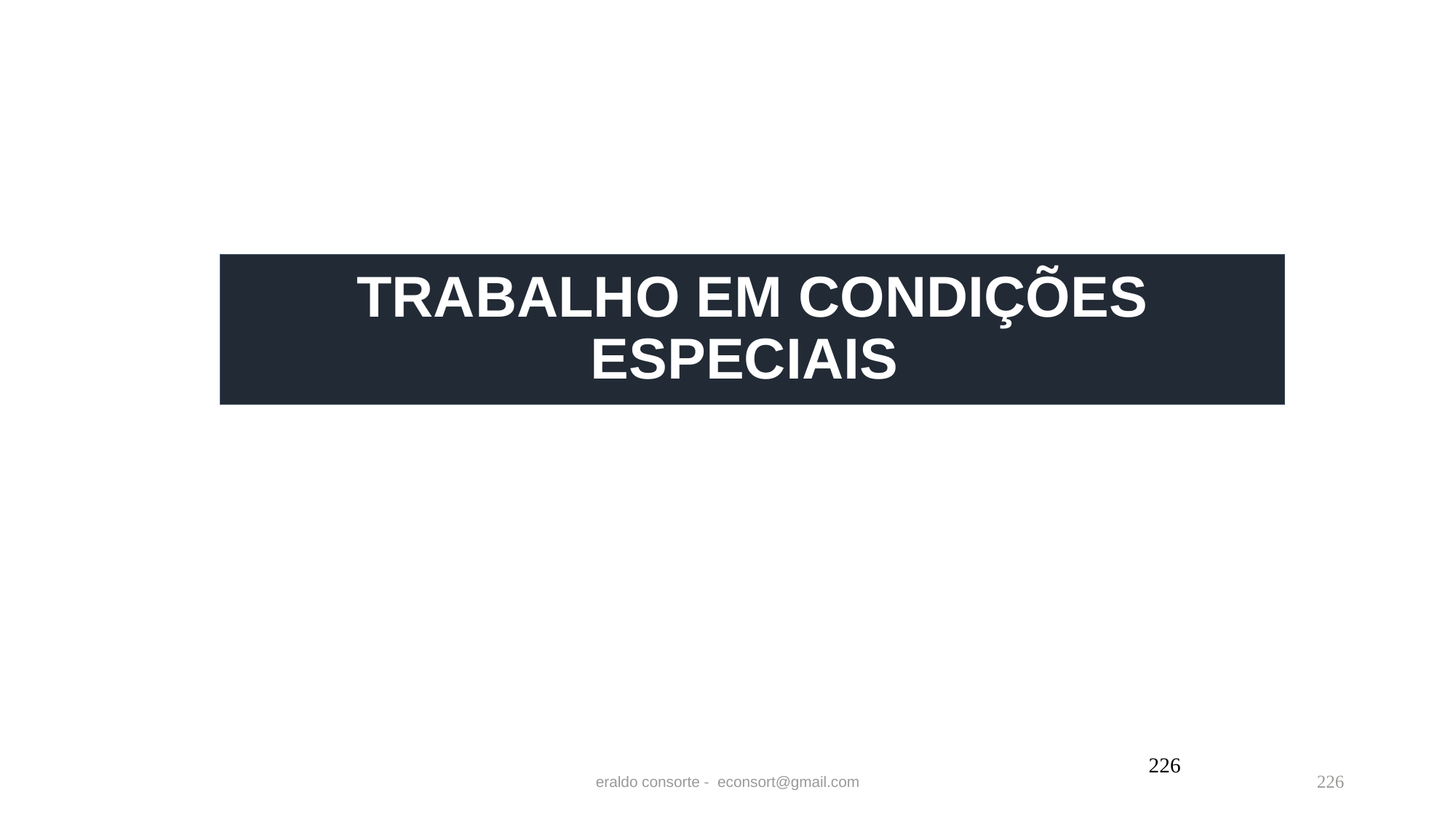

# TRABALHO EM CONDIÇÕES ESPECIAIS

226
eraldo consorte -  econsort@gmail.com
226